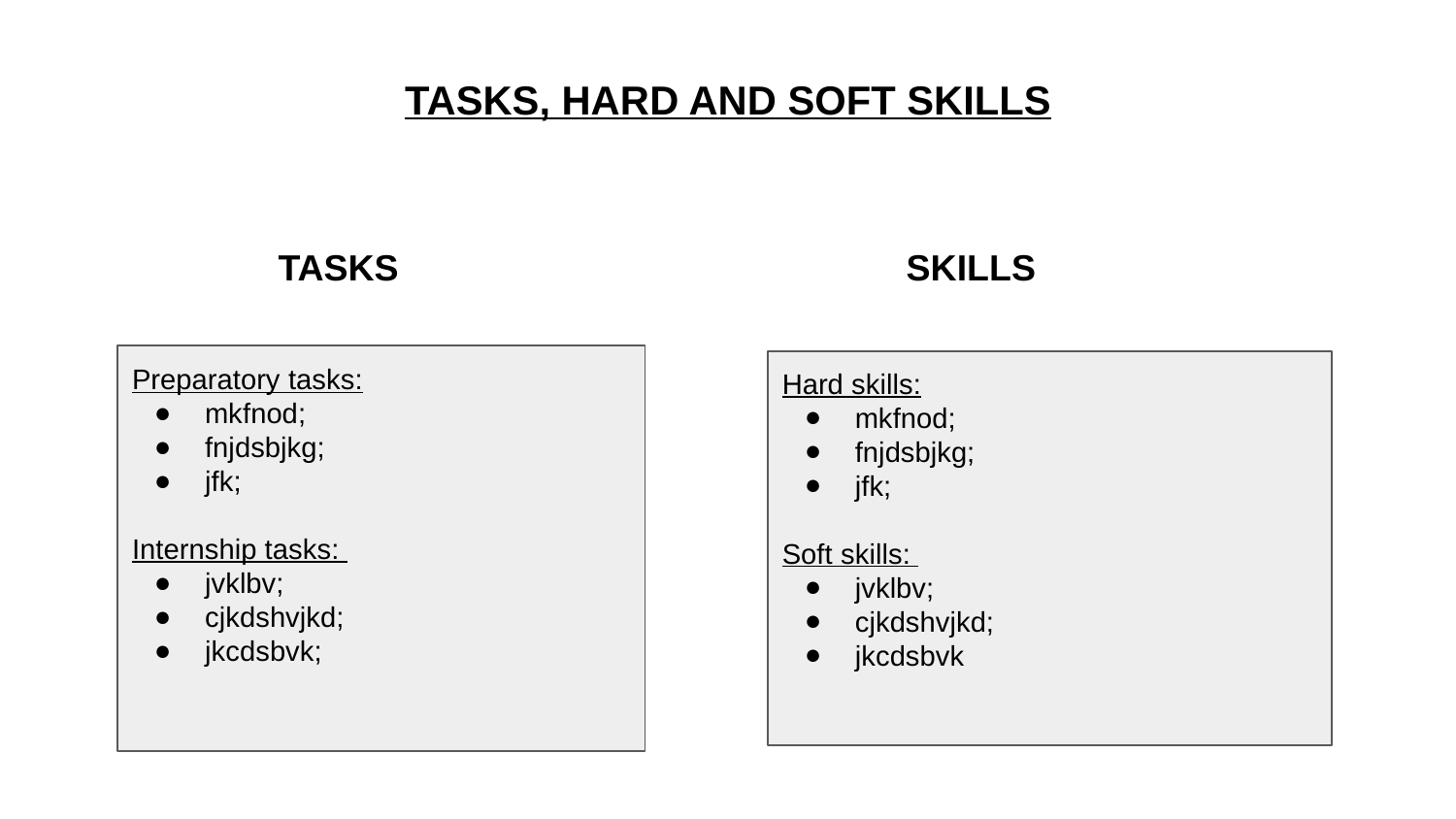

TASKS, HARD AND SOFT SKILLS

                     TASKS                                                  SKILLS

Preparatory tasks:
mkfnod;
fnjdsbjkg;
jfk;

Internship tasks:
jvklbv;
cjkdshvjkd;
jkcdsbvk;

Hard skills:
mkfnod;
fnjdsbjkg;
jfk;

Soft skills:
jvklbv;
cjkdshvjkd;
jkcdsbvk